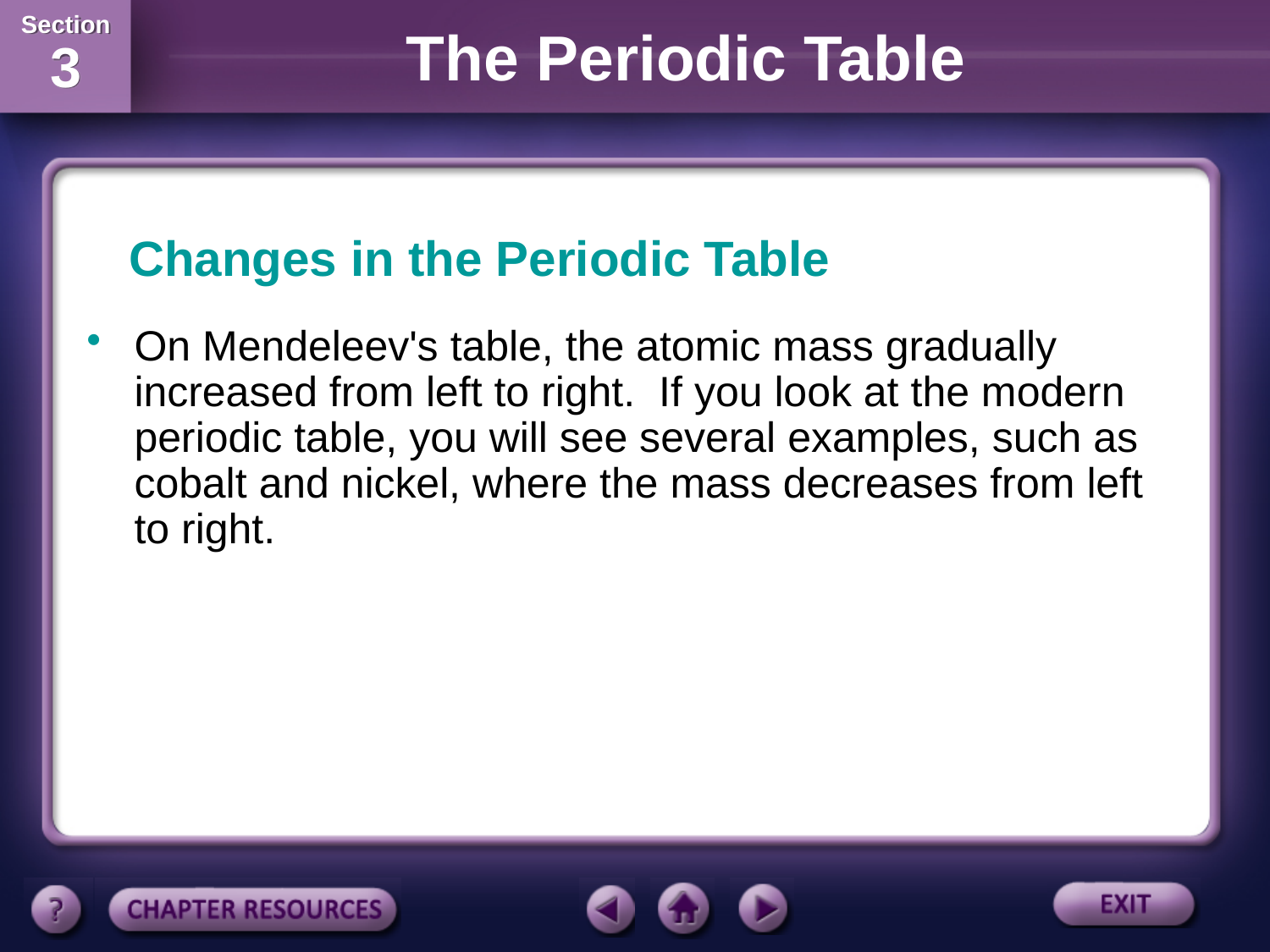

Changes in the Periodic Table
On Mendeleev's table, the atomic mass gradually increased from left to right.  If you look at the modern periodic table, you will see several examples, such as cobalt and nickel, where the mass decreases from left to right.